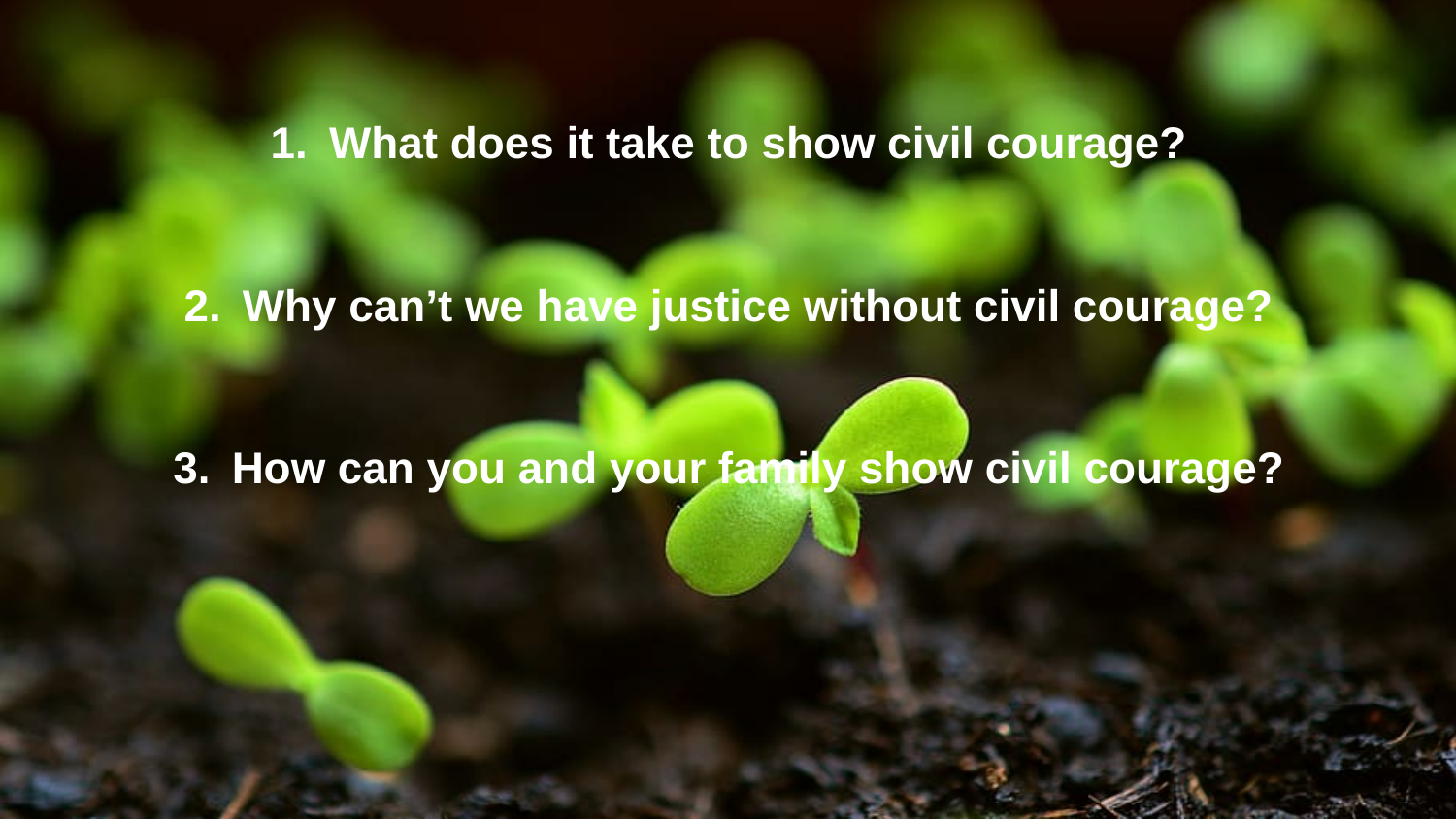

What does it take to show civil courage?

Why can’t we have justice without civil courage?

How can you and your family show civil courage?